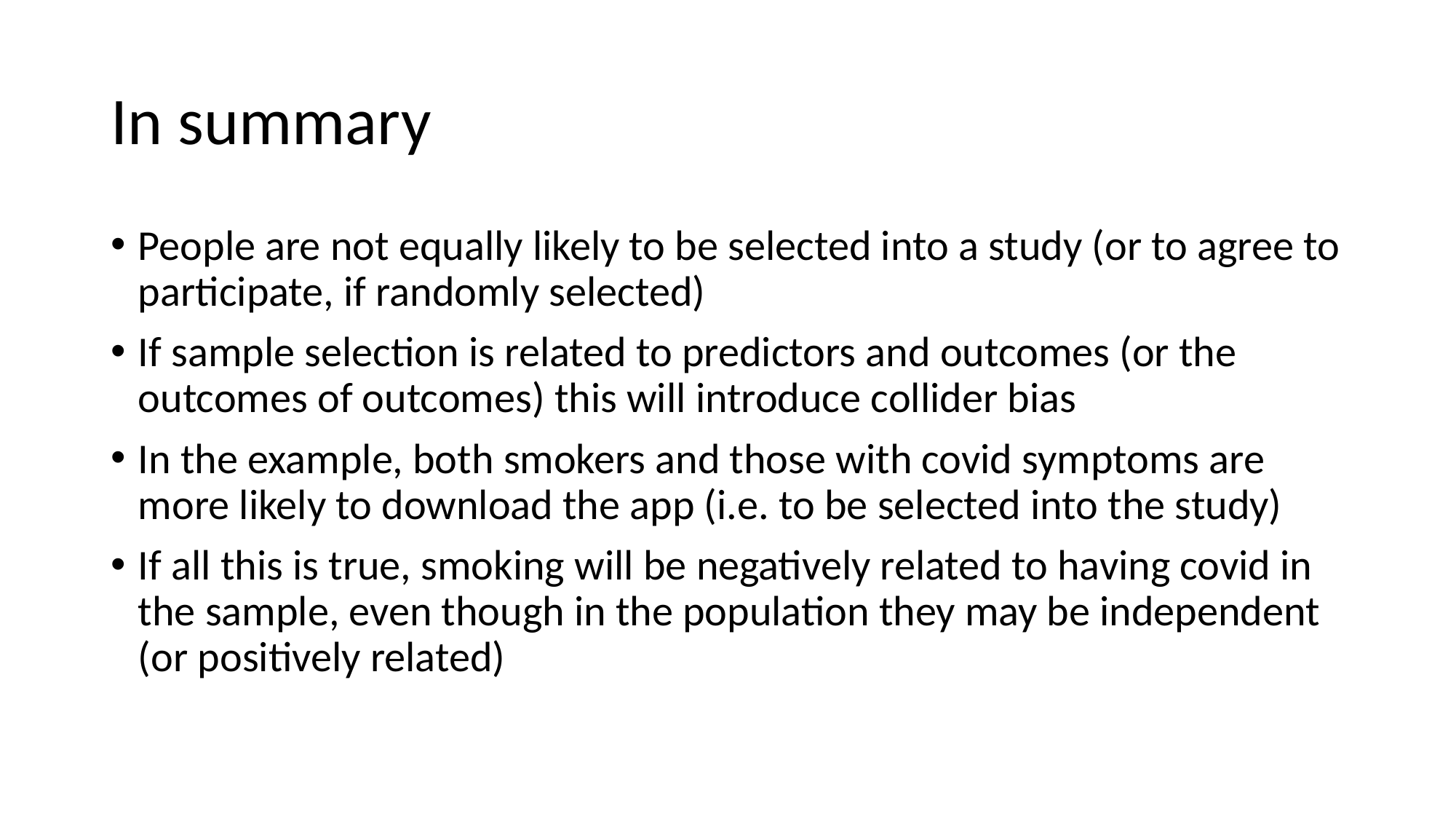

# In summary
People are not equally likely to be selected into a study (or to agree to participate, if randomly selected)
If sample selection is related to predictors and outcomes (or the  outcomes of outcomes) this will introduce collider bias
In the example, both smokers and those with covid symptoms are more likely to download the app (i.e. to be selected into the study)
If all this is true, smoking will be negatively related to having covid in the sample, even though in the population they may be independent (or positively related)